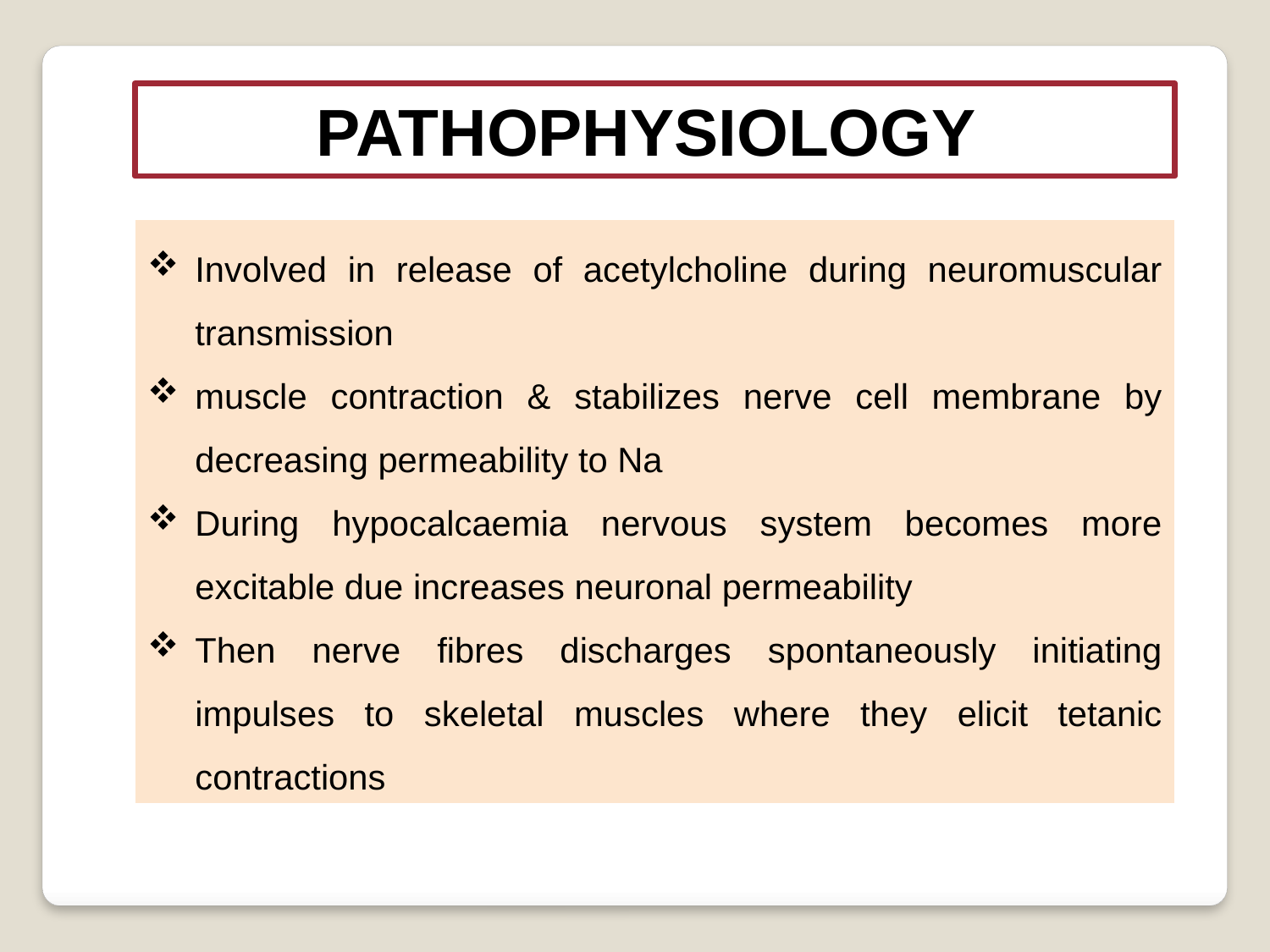

PATHOPHYSIOLOGY
Involved in release of acetylcholine during neuromuscular transmission
muscle contraction & stabilizes nerve cell membrane by decreasing permeability to Na
During hypocalcaemia nervous system becomes more excitable due increases neuronal permeability
Then nerve fibres discharges spontaneously initiating impulses to skeletal muscles where they elicit tetanic contractions